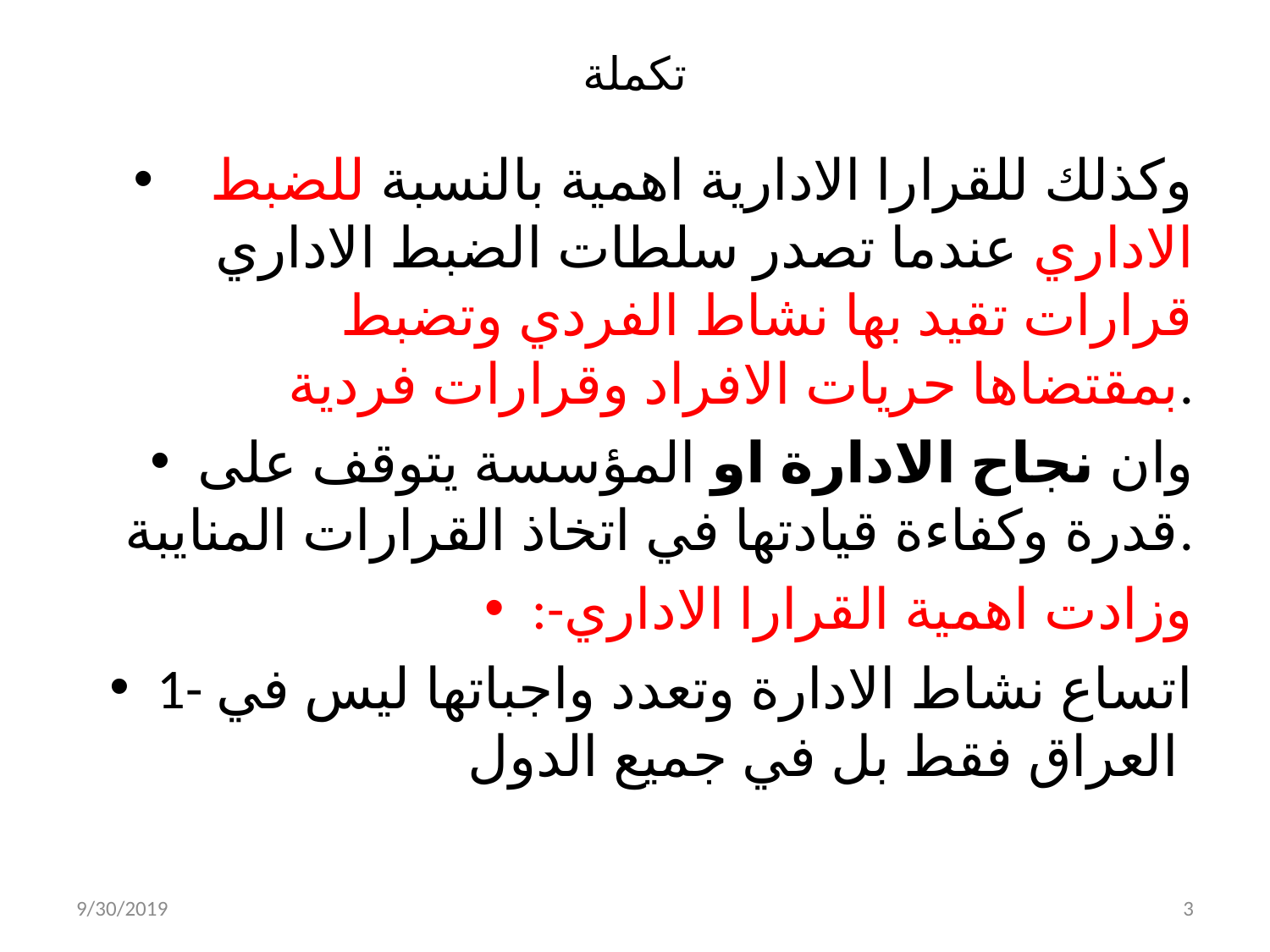

# تكملة
  وكذلك للقرارا الادارية اهمية بالنسبة للضبط الاداري عندما تصدر سلطات الضبط الاداري قرارات تقيد بها نشاط الفردي وتضبط بمقتضاها حريات الافراد وقرارات فردية.
وان نجاح الادارة او المؤسسة يتوقف على قدرة وكفاءة قيادتها في اتخاذ القرارات المنايبة.
:-وزادت اهمية القرارا الاداري
1- اتساع نشاط الادارة وتعدد واجباتها ليس في العراق فقط بل في جميع الدول
9/30/2019
3